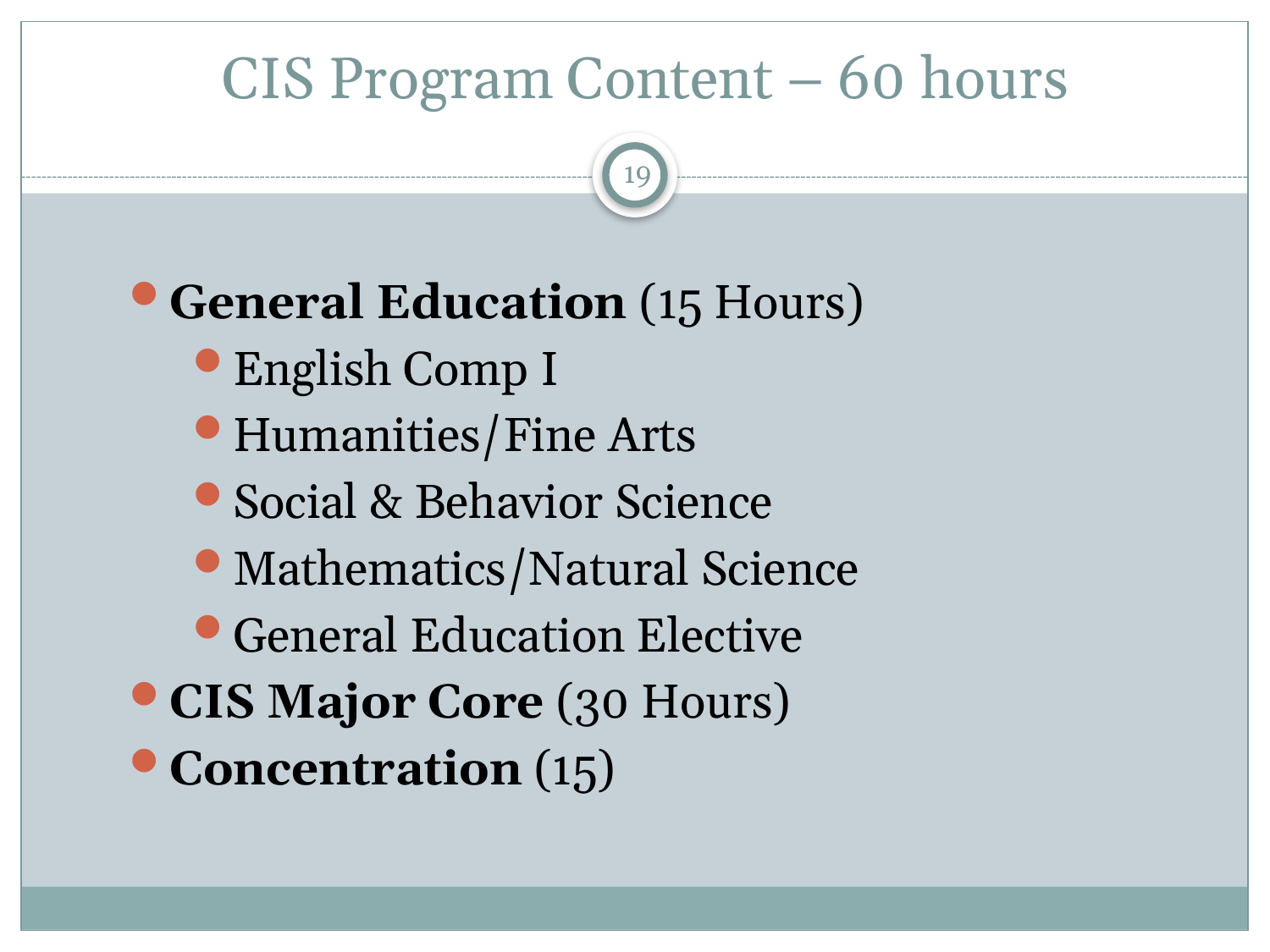

CIS Program Content – 60 hours
19
General Education (15 Hours)
English Comp I
Humanities/Fine Arts
Social & Behavior Science
Mathematics/Natural Science
General Education Elective
CIS Major Core (30 Hours)
Concentration (15)